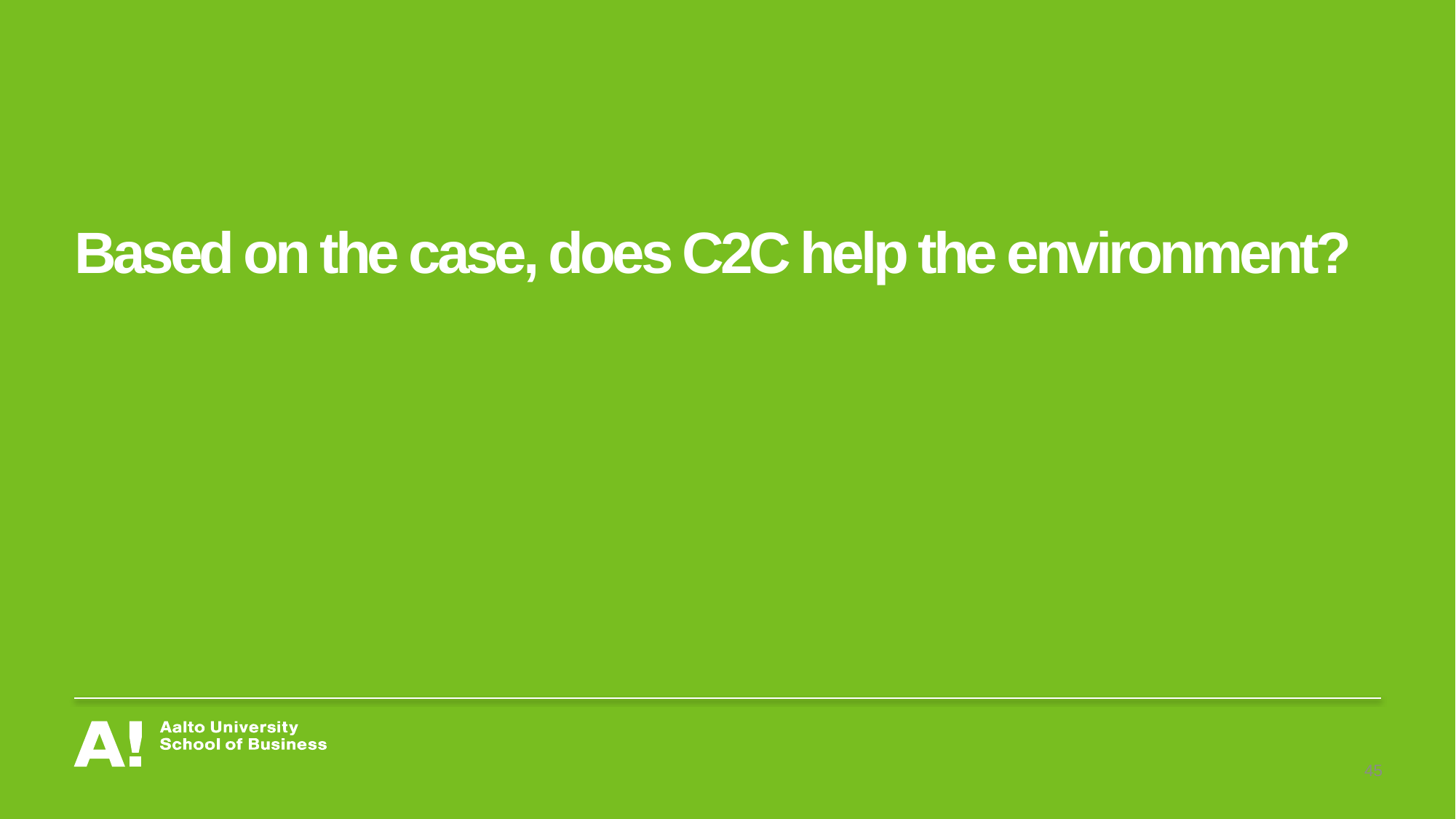

# Based on the case, does C2C help the environment?
45